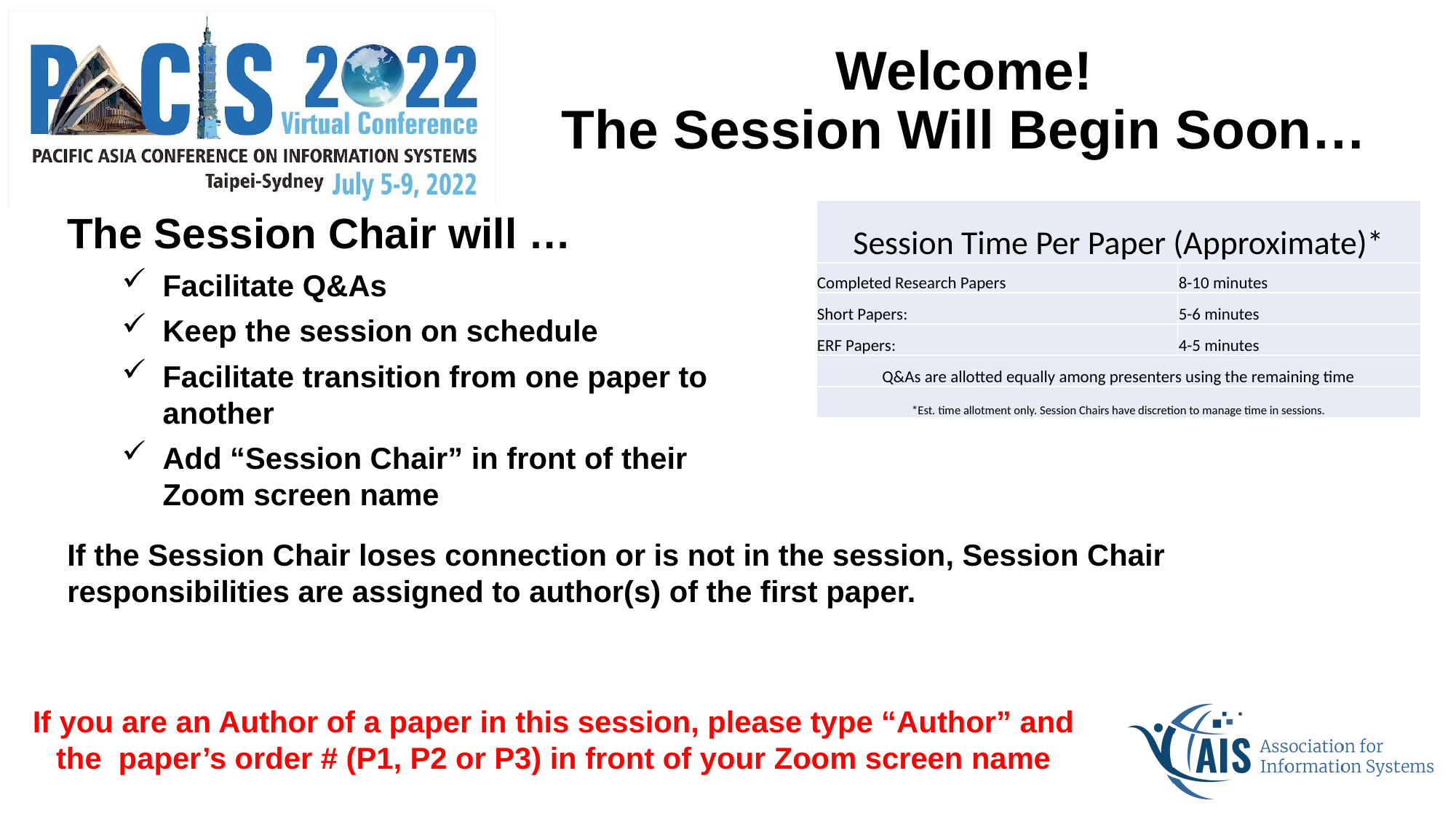

Welcome!
The Session Will Begin Soon…
The Session Chair will …
Facilitate Q&As
Keep the session on schedule
Facilitate transition from one paper to
another
Add “Session Chair” in front of their
Zoom screen name

If the Session Chair loses connection or is not in the session, Session Chair responsibilities are assigned to author(s) of the first paper.
| Session Time Per Paper (Approximate)\* |  |
| --- | --- |
| Completed Research Papers | 8-10 minutes |
| Short Papers: | 5-6 minutes |
| ERF Papers: | 4-5 minutes |
| Q&As are allotted equally among presenters using the remaining time |  |
| \*Est. time allotment only. Session Chairs have discretion to manage time in sessions. |  |
If you are an Author of a paper in this session, please type “Author” and the  paper’s order # (P1, P2 or P3) in front of your Zoom screen name